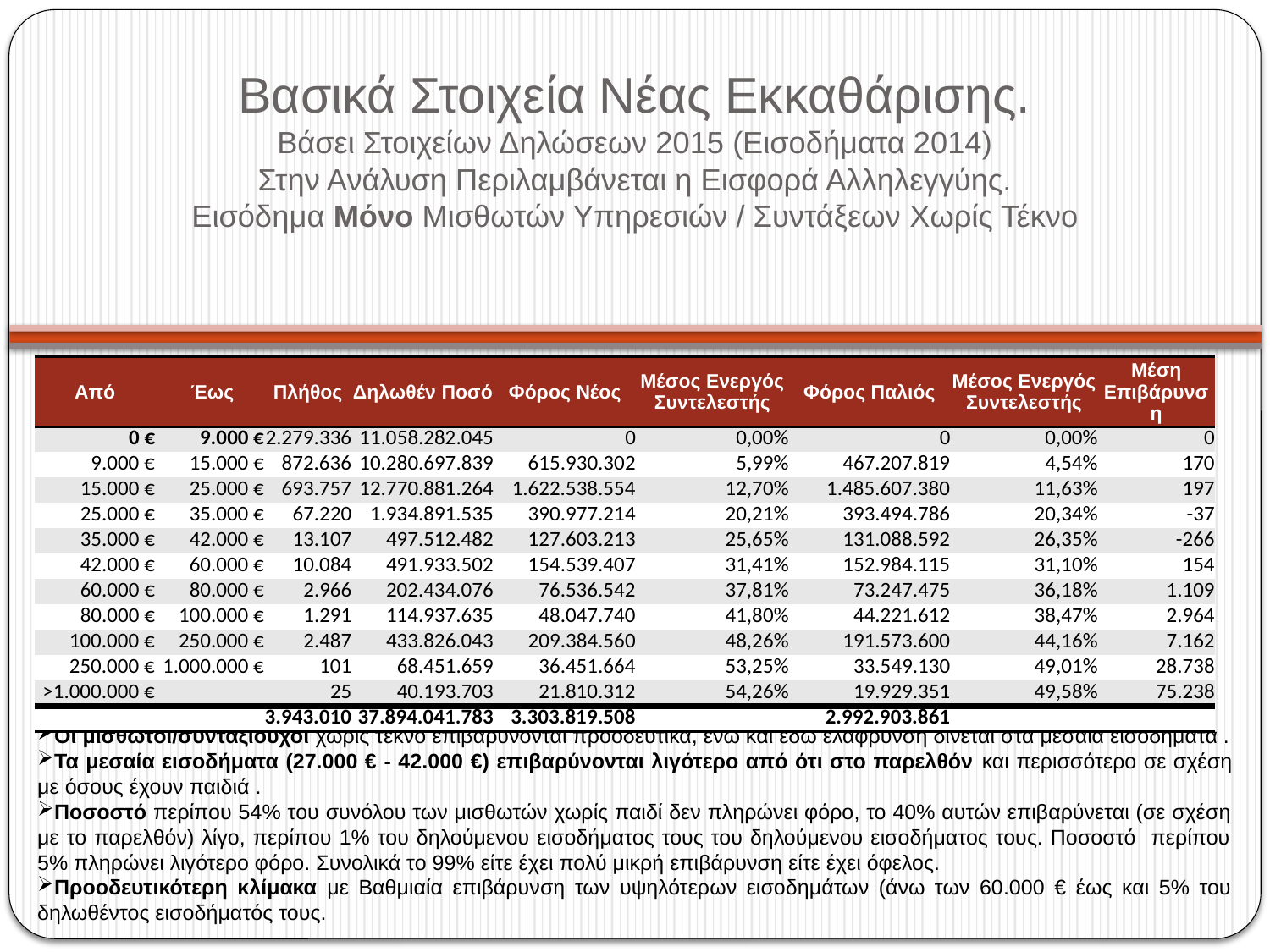

# Βασικά Στοιχεία Νέας Εκκαθάρισης. Βάσει Στοιχείων Δηλώσεων 2015 (Εισοδήματα 2014) Στην Ανάλυση Περιλαμβάνεται η Εισφορά Αλληλεγγύης. Εισόδημα Μόνο Μισθωτών Υπηρεσιών / Συντάξεων Χωρίς Τέκνο
| Από | Έως | Πλήθος | Δηλωθέν Ποσό | Φόρος Νέος | Μέσος Ενεργός Συντελεστής | Φόρος Παλιός | Μέσος Ενεργός Συντελεστής | Μέση Επιβάρυνση |
| --- | --- | --- | --- | --- | --- | --- | --- | --- |
| 0 € | 9.000 € | 2.279.336 | 11.058.282.045 | 0 | 0,00% | 0 | 0,00% | 0 |
| 9.000 € | 15.000 € | 872.636 | 10.280.697.839 | 615.930.302 | 5,99% | 467.207.819 | 4,54% | 170 |
| 15.000 € | 25.000 € | 693.757 | 12.770.881.264 | 1.622.538.554 | 12,70% | 1.485.607.380 | 11,63% | 197 |
| 25.000 € | 35.000 € | 67.220 | 1.934.891.535 | 390.977.214 | 20,21% | 393.494.786 | 20,34% | -37 |
| 35.000 € | 42.000 € | 13.107 | 497.512.482 | 127.603.213 | 25,65% | 131.088.592 | 26,35% | -266 |
| 42.000 € | 60.000 € | 10.084 | 491.933.502 | 154.539.407 | 31,41% | 152.984.115 | 31,10% | 154 |
| 60.000 € | 80.000 € | 2.966 | 202.434.076 | 76.536.542 | 37,81% | 73.247.475 | 36,18% | 1.109 |
| 80.000 € | 100.000 € | 1.291 | 114.937.635 | 48.047.740 | 41,80% | 44.221.612 | 38,47% | 2.964 |
| 100.000 € | 250.000 € | 2.487 | 433.826.043 | 209.384.560 | 48,26% | 191.573.600 | 44,16% | 7.162 |
| 250.000 € | 1.000.000 € | 101 | 68.451.659 | 36.451.664 | 53,25% | 33.549.130 | 49,01% | 28.738 |
| >1.000.000 € |  | 25 | 40.193.703 | 21.810.312 | 54,26% | 19.929.351 | 49,58% | 75.238 |
|  |  | 3.943.010 | 37.894.041.783 | 3.303.819.508 |  | 2.992.903.861 |  |  |
Οι μισθωτοί/συνταξιούχοι χωρίς τέκνο επιβαρύνονται προοδευτικά, ενώ και εδώ ελάφρυνση δίνεται στα μεσαία εισοδήματα .
Τα μεσαία εισοδήματα (27.000 € - 42.000 €) επιβαρύνονται λιγότερο από ότι στο παρελθόν και περισσότερο σε σχέση με όσους έχουν παιδιά .
Ποσοστό περίπου 54% του συνόλου των μισθωτών χωρίς παιδί δεν πληρώνει φόρο, το 40% αυτών επιβαρύνεται (σε σχέση με το παρελθόν) λίγο, περίπου 1% του δηλούμενου εισοδήματος τους του δηλούμενου εισοδήματος τους. Ποσοστό  περίπου 5% πληρώνει λιγότερο φόρο. Συνολικά το 99% είτε έχει πολύ μικρή επιβάρυνση είτε έχει όφελος.
Προοδευτικότερη κλίμακα με Βαθμιαία επιβάρυνση των υψηλότερων εισοδημάτων (άνω των 60.000 € έως και 5% του δηλωθέντος εισοδήματός τους.